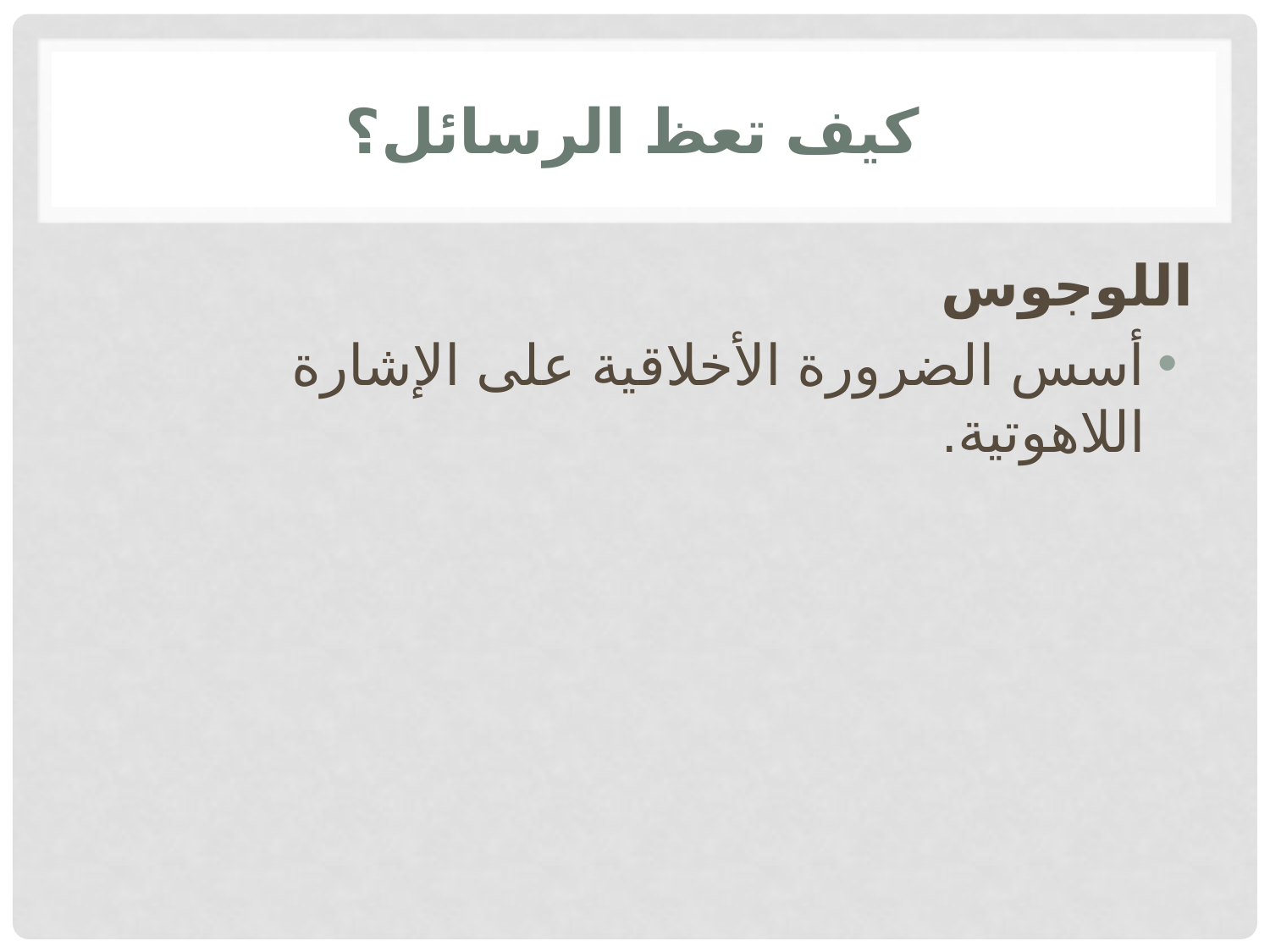

# كيف تعظ الرسائل؟
اللوجوس
أسس الضرورة الأخلاقية على الإشارة اللاهوتية.